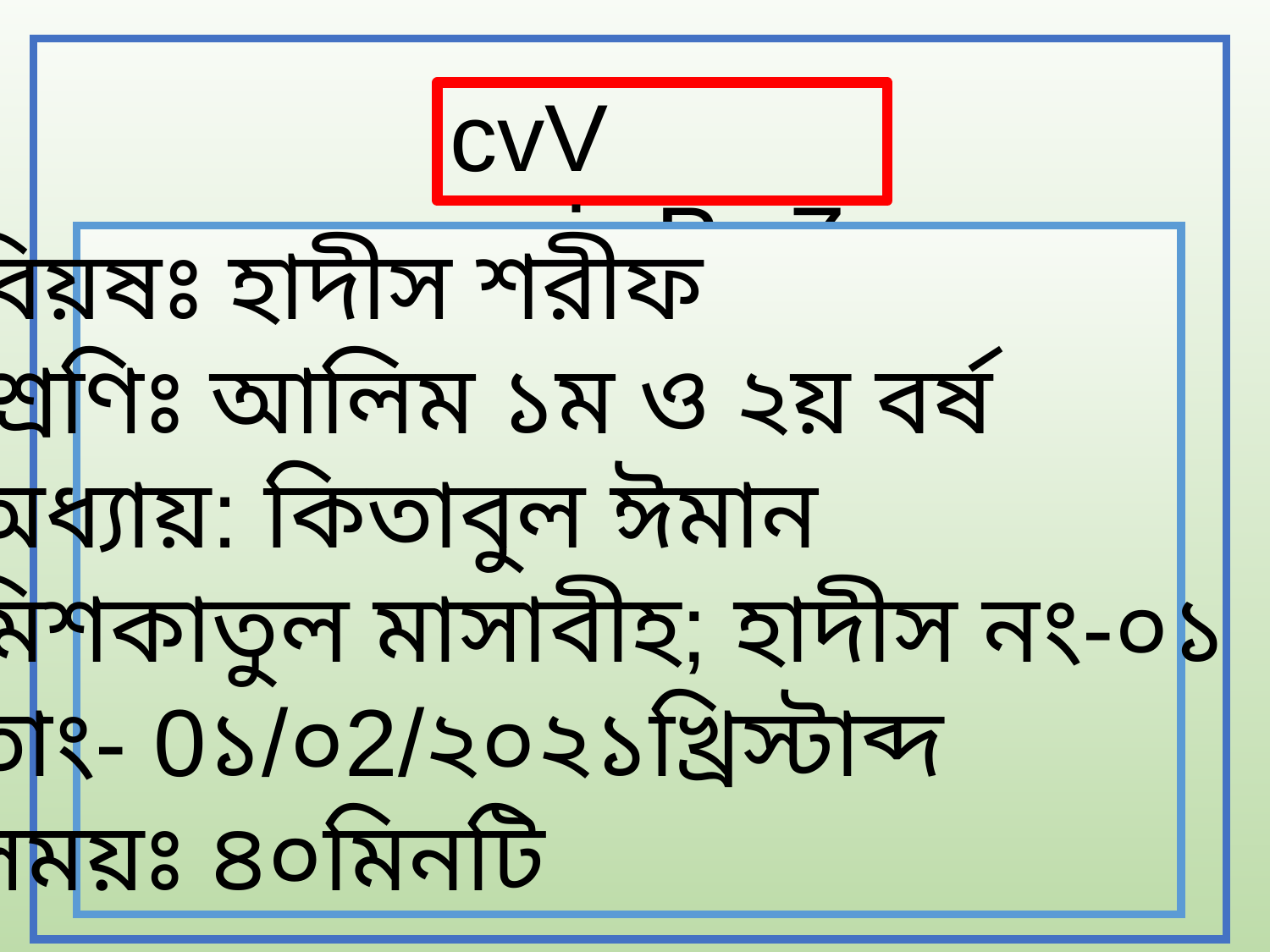

cvV cwiwPwZ:
বিয়ষঃ হাদীস শরীফ
শ্রেণিঃ আলিম ১ম ও ২য় বর্ষ
অধ্যায়: কিতাবুল ঈমান
মিশকাতুল মাসাবীহ; হাদীস নং-০১
তাং- 0১/০2/২০২১খ্রিস্টাব্দ
সময়ঃ ৪০মিনটি